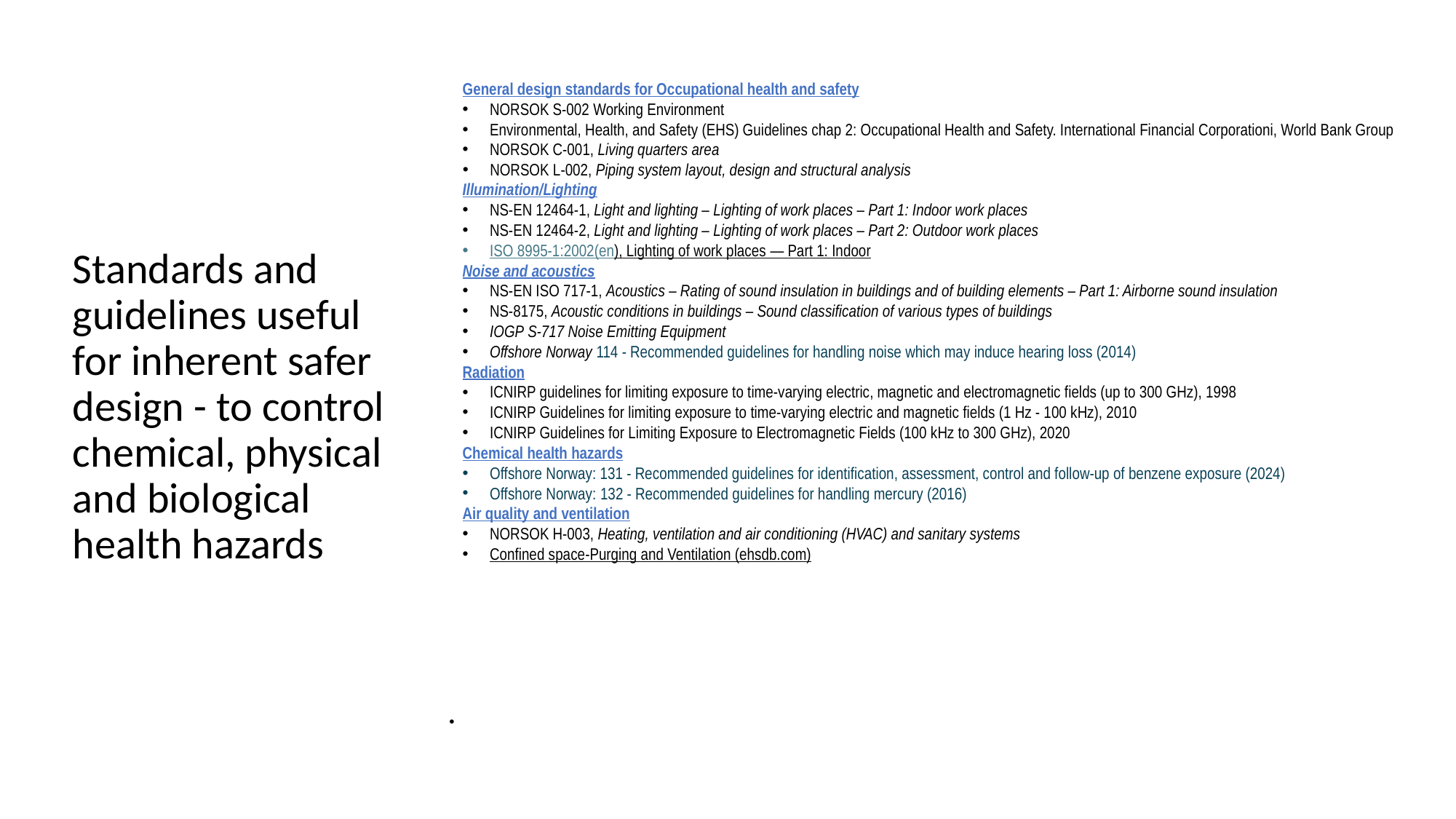

General design standards for Occupational health and safety
NORSOK S-002 Working Environment
Environmental, Health, and Safety (EHS) Guidelines chap 2: Occupational Health and Safety. International Financial Corporationi, World Bank Group
NORSOK C-001, Living quarters area
NORSOK L-002, Piping system layout, design and structural analysis
Illumination/Lighting
NS-EN 12464-1, Light and lighting – Lighting of work places – Part 1: Indoor work places
NS-EN 12464-2, Light and lighting – Lighting of work places – Part 2: Outdoor work places
ISO 8995-1:2002(en), Lighting of work places — Part 1: Indoor
Noise and acoustics
NS-EN ISO 717-1, Acoustics – Rating of sound insulation in buildings and of building elements – Part 1: Airborne sound insulation
NS-8175, Acoustic conditions in buildings – Sound classification of various types of buildings
IOGP S-717 Noise Emitting Equipment
Offshore Norway 114 - Recommended guidelines for handling noise which may induce hearing loss (2014)
Radiation
ICNIRP guidelines for limiting exposure to time-varying electric, magnetic and electromagnetic fields (up to 300 GHz), 1998
ICNIRP Guidelines for limiting exposure to time-varying electric and magnetic fields (1 Hz - 100 kHz), 2010
ICNIRP Guidelines for Limiting Exposure to Electromagnetic Fields (100 kHz to 300 GHz), 2020
Chemical health hazards
Offshore Norway: 131 - Recommended guidelines for identification, assessment, control and follow-up of benzene exposure (2024)
Offshore Norway: 132 - Recommended guidelines for handling mercury (2016)
Air quality and ventilation
NORSOK H-003, Heating, ventilation and air conditioning (HVAC) and sanitary systems
Confined space-Purging and Ventilation (ehsdb.com)

# Standards and guidelines useful for inherent safer design - to control chemical, physical and biological health hazards